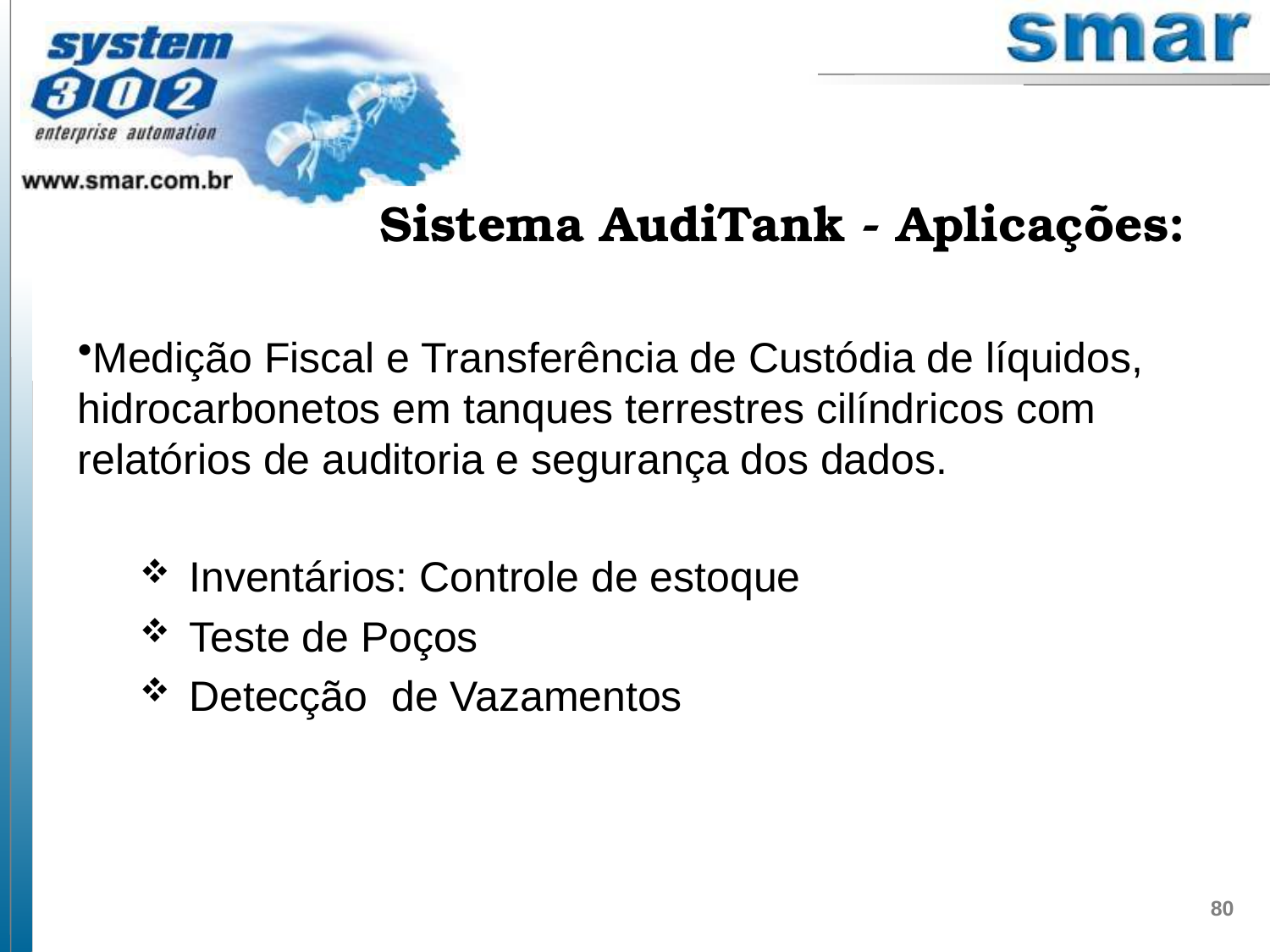

# Sistema AudiTank - Aplicações:
Medição Fiscal e Transferência de Custódia de líquidos, hidrocarbonetos em tanques terrestres cilíndricos com relatórios de auditoria e segurança dos dados.

Inventários: Controle de estoque
Teste de Poços
Detecção  de Vazamentos